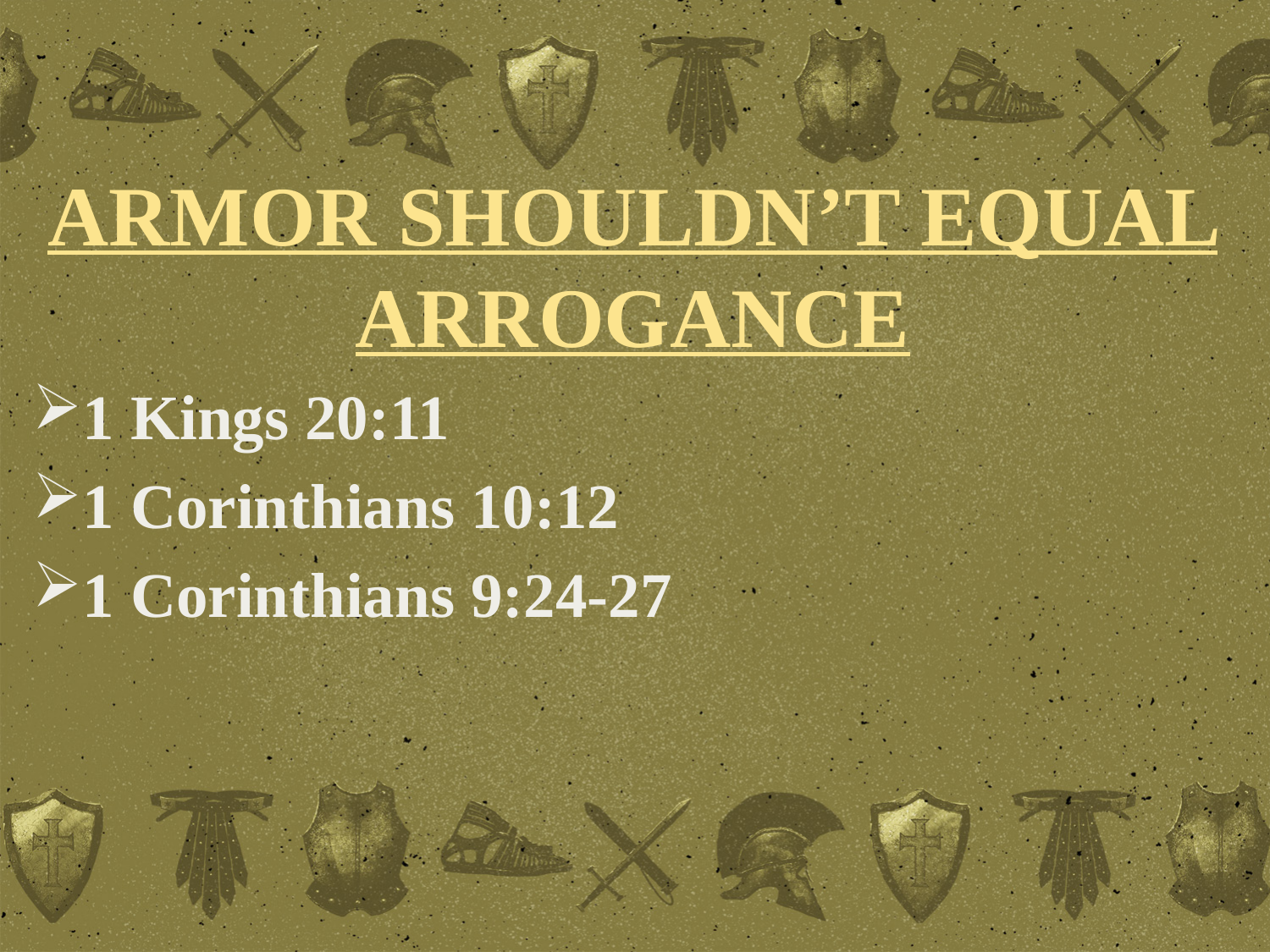

ARMOR SHOULDN’T EQUAL ARROGANCE
1 Kings 20:11
1 Corinthians 10:12
1 Corinthians 9:24-27